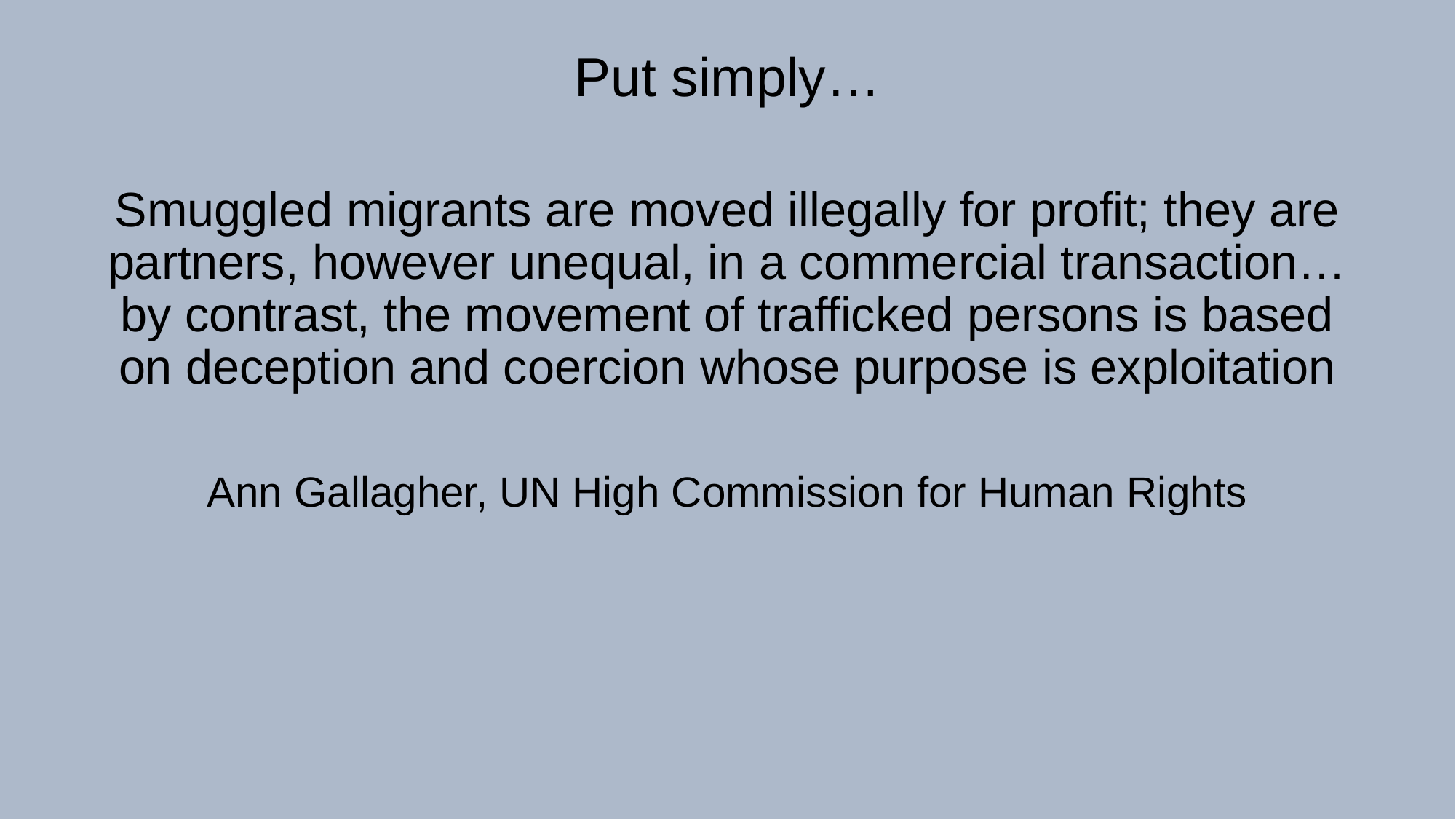

# Put simply…
Smuggled migrants are moved illegally for profit; they are partners, however unequal, in a commercial transaction… by contrast, the movement of trafficked persons is based on deception and coercion whose purpose is exploitation

Ann Gallagher, UN High Commission for Human Rights